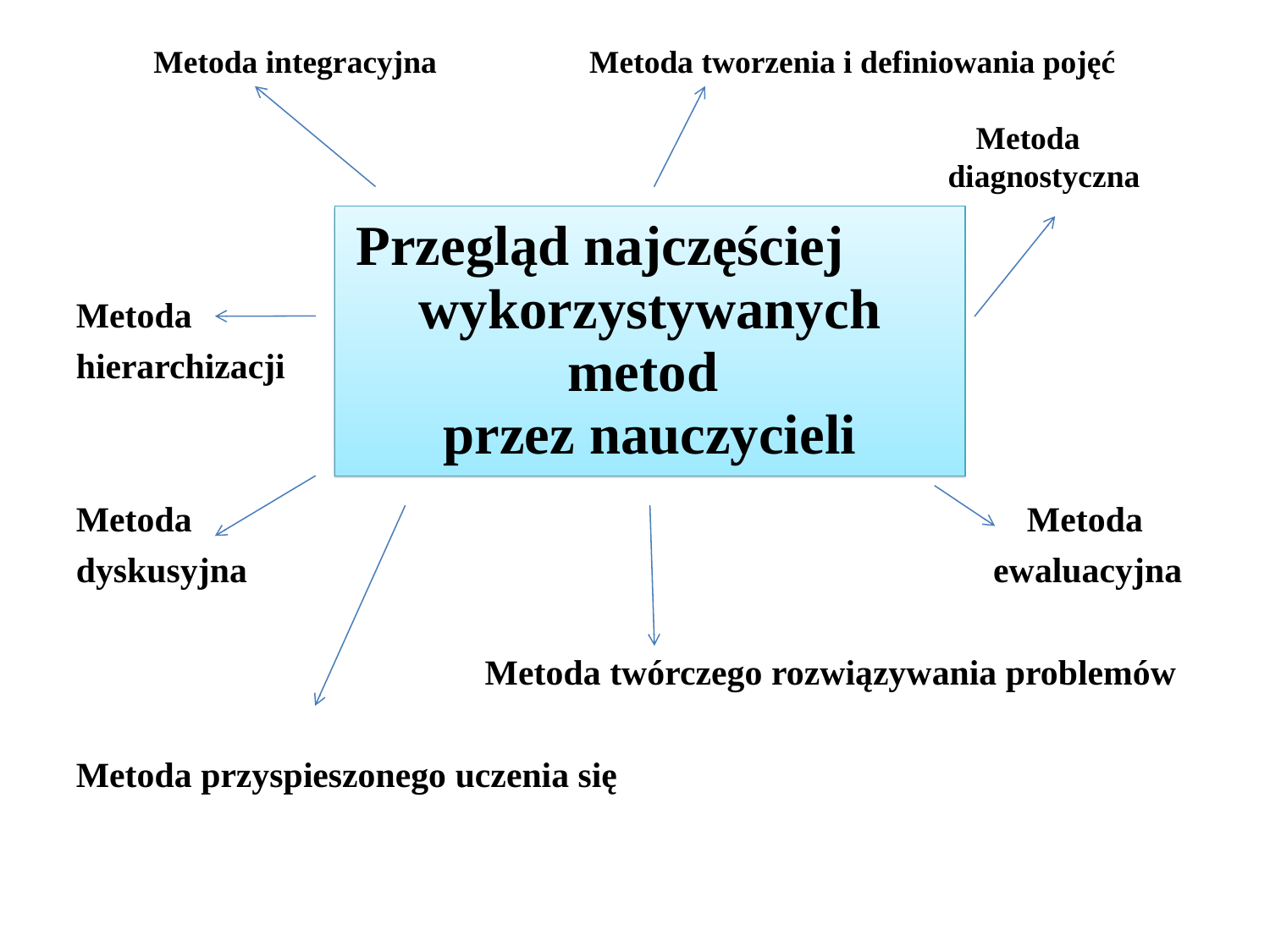

Metoda integracyjna                   Metoda tworzenia i definiowania pojęć
                                                                                                  Metoda
                                                                                                      diagnostyczna
Przegląd najczęściej        wykorzystywanych metod
przez nauczycieli
Przegląd najczęściej
Metoda
hierarchizacji

Metoda                                                                                              Metoda
dyskusyjna                                                                                    ewaluacyjna

                                              Metoda twórczego rozwiązywania problemów

Metoda przyspieszonego uczenia się